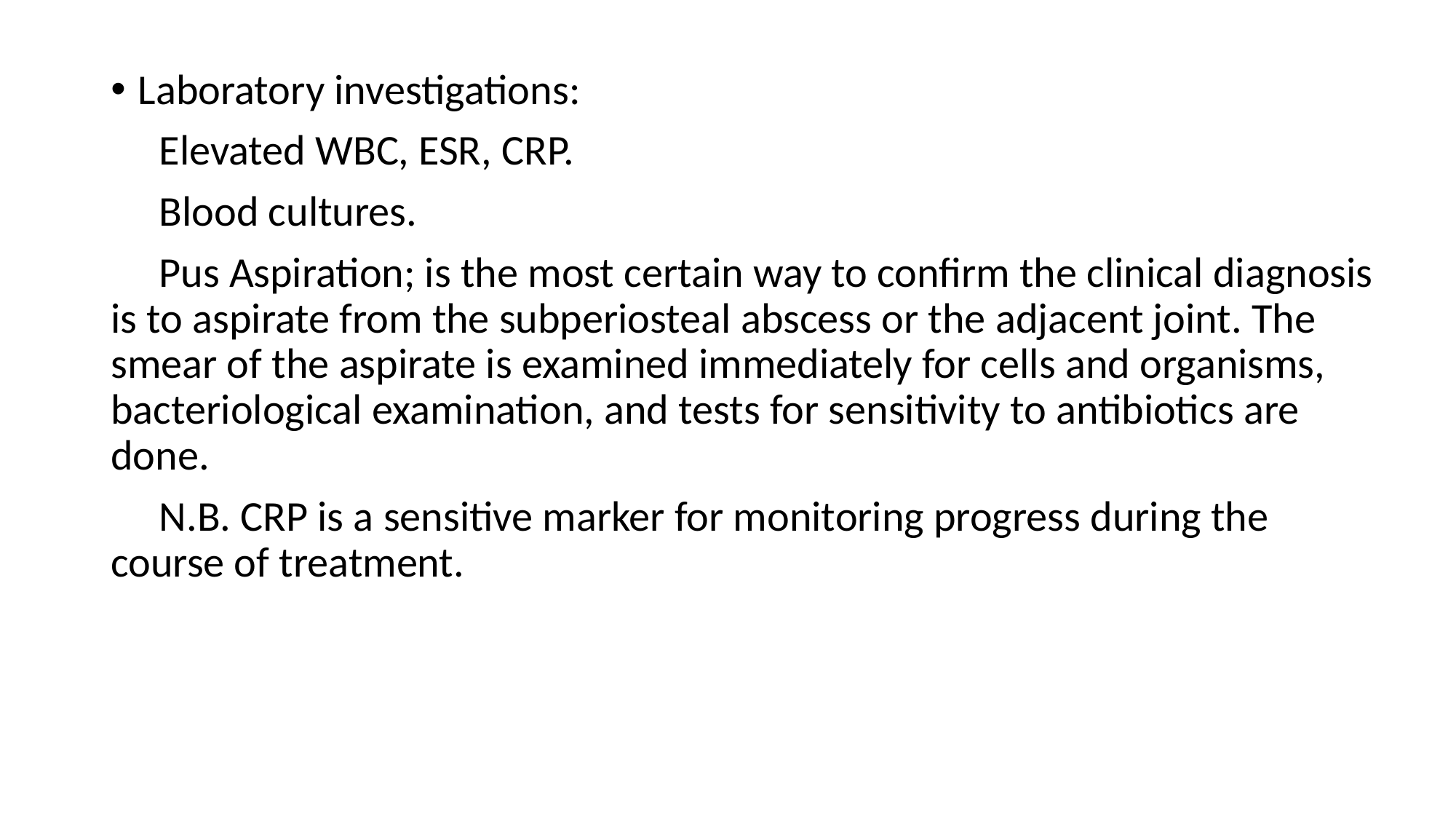

Laboratory investigations:
     Elevated WBC, ESR, CRP.
     Blood cultures.
     Pus Aspiration; is the most certain way to confirm the clinical diagnosis is to aspirate from the subperiosteal abscess or the adjacent joint. The smear of the aspirate is examined immediately for cells and organisms, bacteriological examination, and tests for sensitivity to antibiotics are done.
     N.B. CRP is a sensitive marker for monitoring progress during the course of treatment.